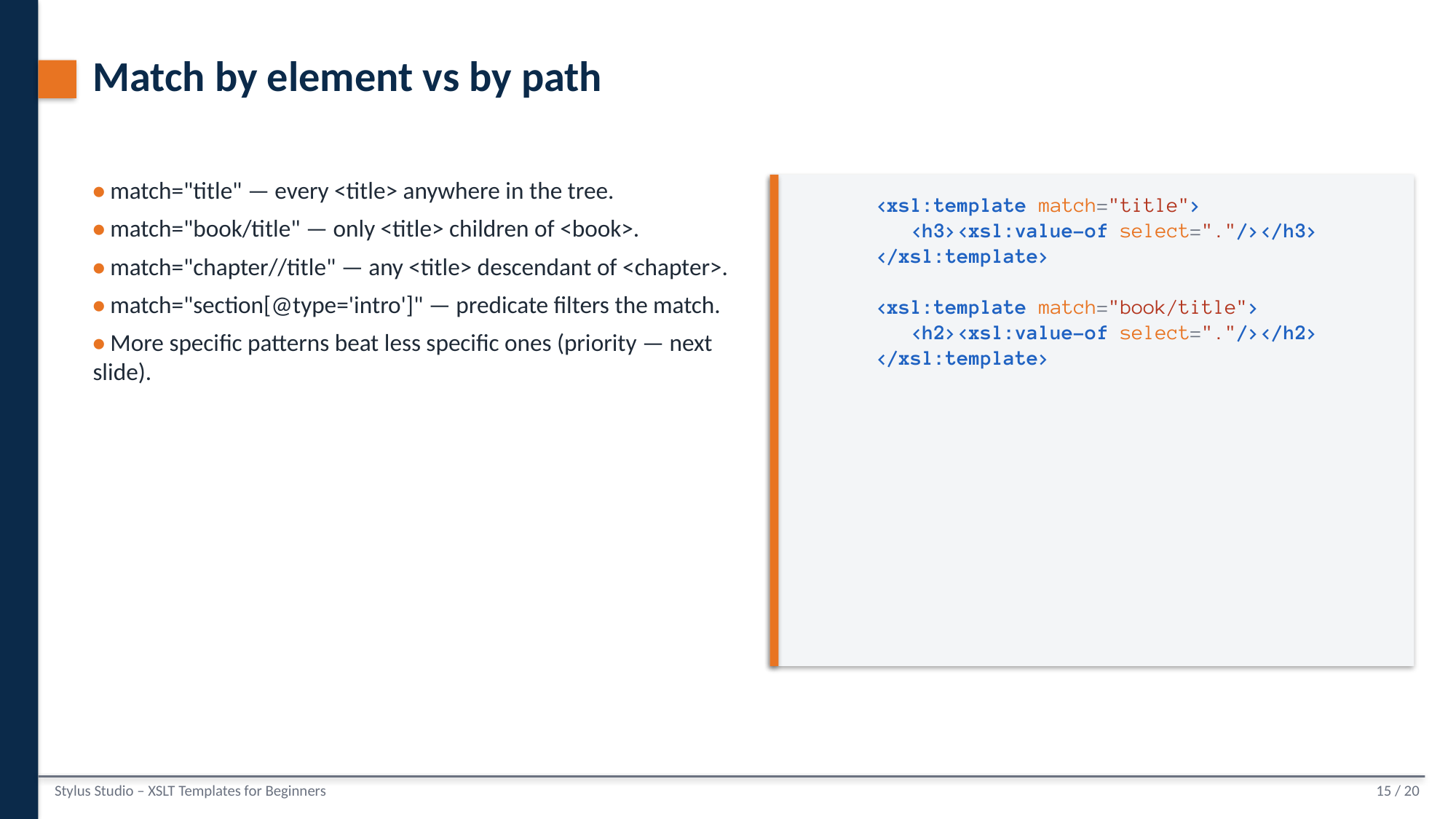

Match by element vs by path

• match="title" — every <title> anywhere in the tree.
• match="book/title" — only <title> children of <book>.
• match="chapter//title" — any <title> descendant of <chapter>.
• match="section[@type='intro']" — predicate filters the match.
• More specific patterns beat less specific ones (priority — next slide).

<xsl:template match="title">
   <h3><xsl:value-of select="."/></h3>
</xsl:template>

<xsl:template match="book/title">
   <h2><xsl:value-of select="."/></h2>
</xsl:template>

Stylus Studio – XSLT Templates for Beginners
15 / 20